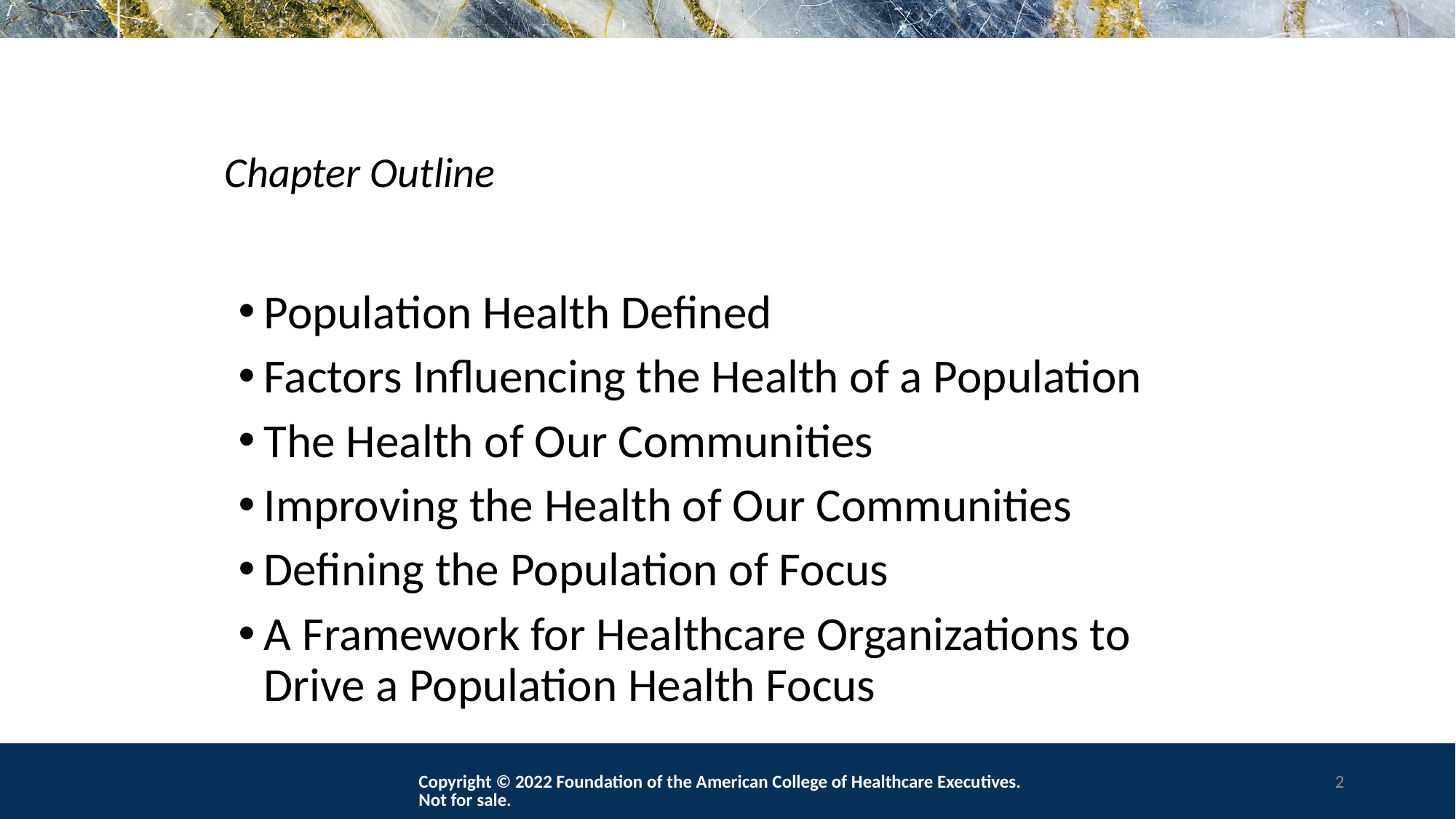

# Chapter Outline
Population Health Defined
Factors Influencing the Health of a Population
The Health of Our Communities
Improving the Health of Our Communities
Defining the Population of Focus
A Framework for Healthcare Organizations to Drive a Population Health Focus
Copyright © 2022 Foundation of the American College of Healthcare Executives. Not for sale.
2